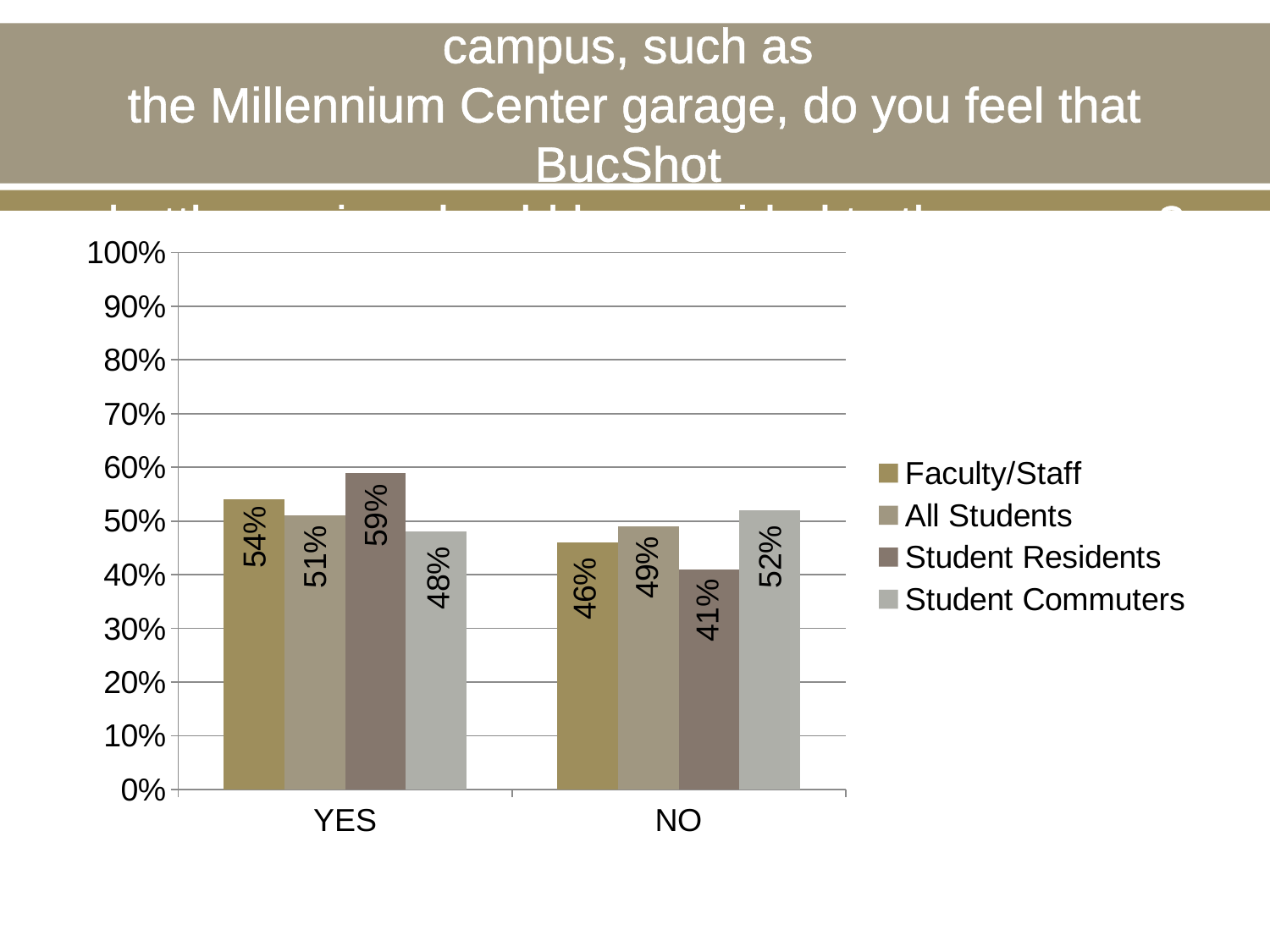

# If the need arises to utilize adjacent areas of campus, such as the Millennium Center garage, do you feel that BucShot shuttle service should be provided to these areas?

### Chart

| Category | Faculty/Staff | All Students | Student Residents | Student Commuters |
|---|---|---|---|---|
| YES | 0.54 | 0.51 | 0.59 | 0.48 |
| NO | 0.46 | 0.49 | 0.41 | 0.52 |